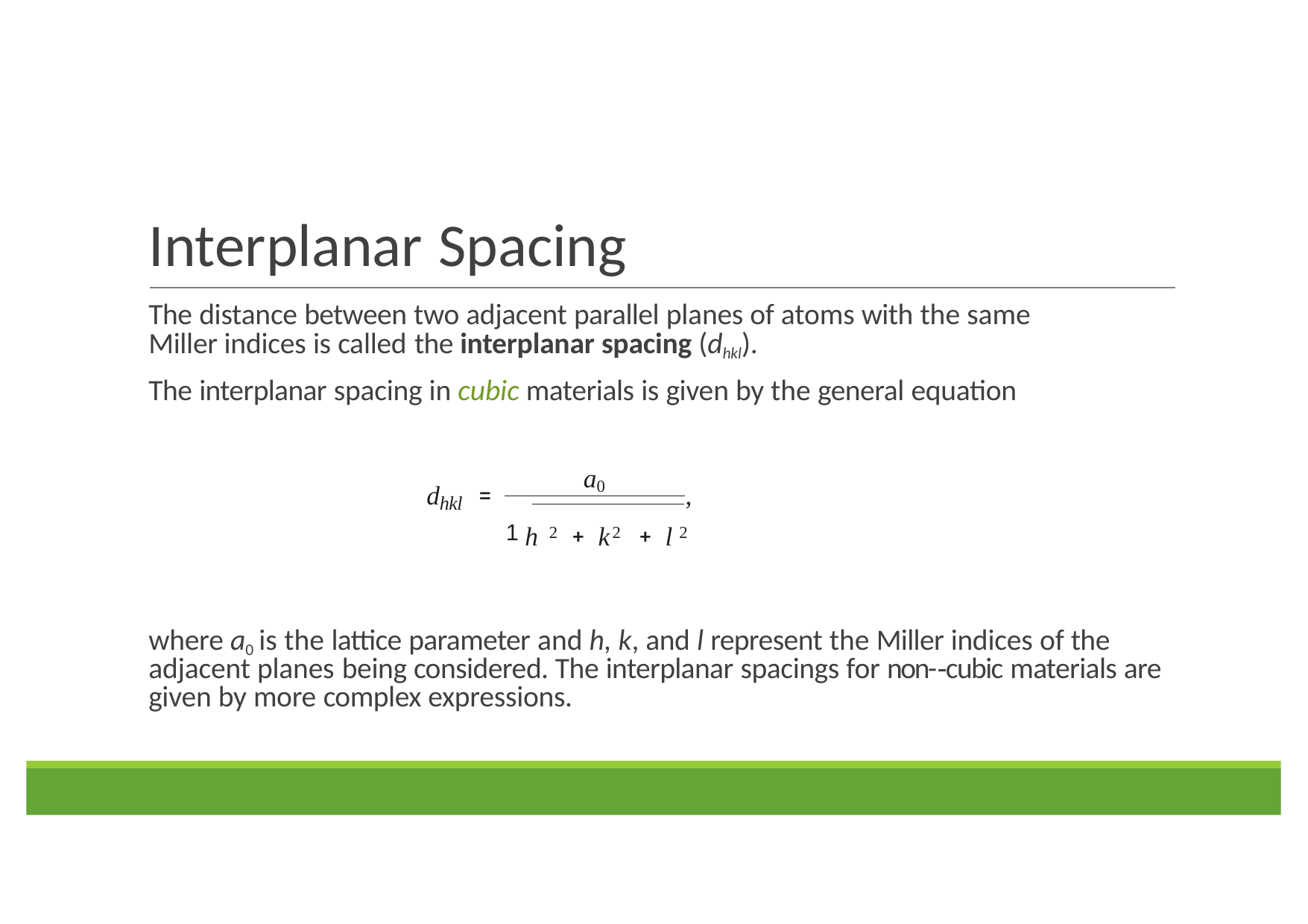

# Interplanar Spacing
The distance between two adjacent parallel planes of atoms with the same Miller indices is called the interplanar spacing (dhkl).
The interplanar spacing in cubic materials is given by the general equation
a0
d	=
,
hkl

1h 2 + k2 + l 2

where a0 is the lattice parameter and h, k, and l represent the Miller indices of the adjacent planes being considered. The interplanar spacings for non-­‐cubic materials are given by more complex expressions.